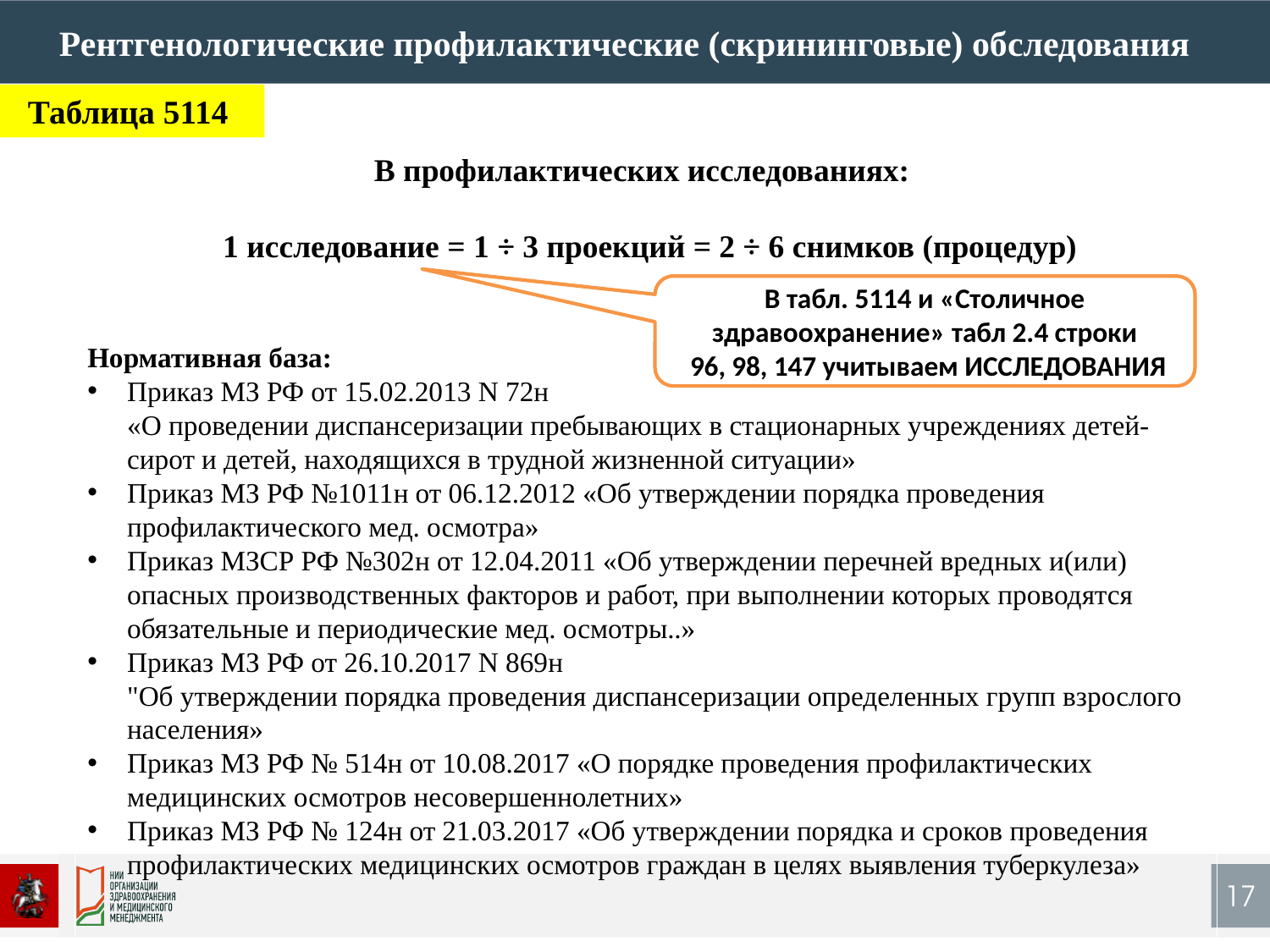

Рентгенологические профилактические (скрининговые) обследования
Таблица 5114
В профилактических исследованиях:

 1 исследование = 1 ÷ 3 проекций = 2 ÷ 6 снимков (процедур)

Нормативная база:
Приказ МЗ РФ от 15.02.2013 N 72н
«О проведении диспансеризации пребывающих в стационарных учреждениях детей-сирот и детей, находящихся в трудной жизненной ситуации»
Приказ МЗ РФ №1011н от 06.12.2012 «Об утверждении порядка проведения профилактического мед. осмотра»
Приказ МЗСР РФ №302н от 12.04.2011 «Об утверждении перечней вредных и(или) опасных производственных факторов и работ, при выполнении которых проводятся обязательные и периодические мед. осмотры..»
Приказ МЗ РФ от 26.10.2017 N 869н
"Об утверждении порядка проведения диспансеризации определенных групп взрослого населения»
Приказ МЗ РФ № 514н от 10.08.2017 «О порядке проведения профилактических медицинских осмотров несовершеннолетних»
Приказ МЗ РФ № 124н от 21.03.2017 «Об утверждении порядка и сроков проведения профилактических медицинских осмотров граждан в целях выявления туберкулеза»

В табл. 5114 и «Столичное здравоохранение» табл 2.4 строки
 96, 98, 147 учитываем ИССЛЕДОВАНИЯ